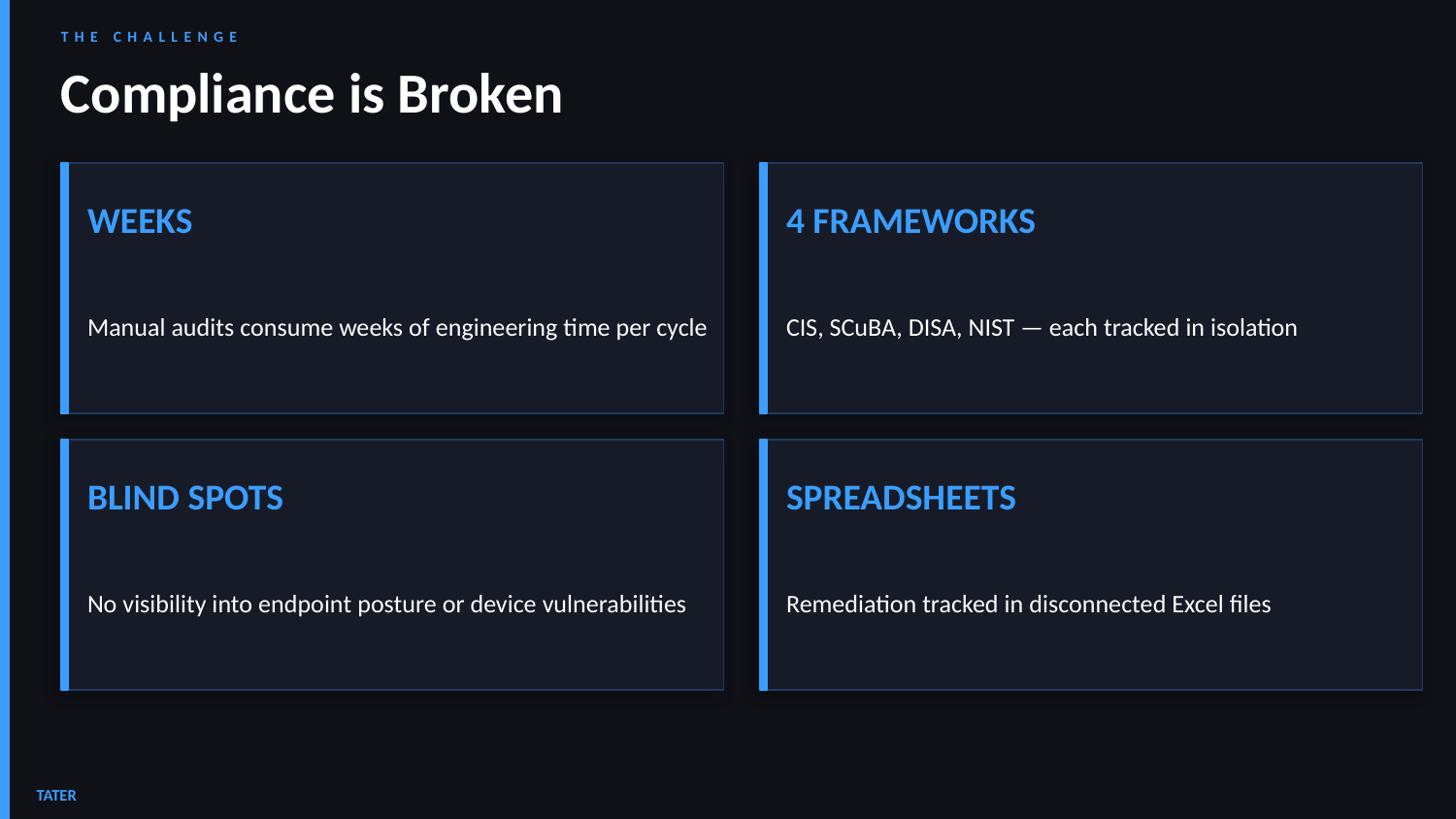

THE CHALLENGE
Compliance is Broken

WEEKS
4 FRAMEWORKS
Manual audits consume weeks of engineering time per cycle
CIS, SCuBA, DISA, NIST — each tracked in isolation

BLIND SPOTS
SPREADSHEETS
No visibility into endpoint posture or device vulnerabilities
Remediation tracked in disconnected Excel files
TATER